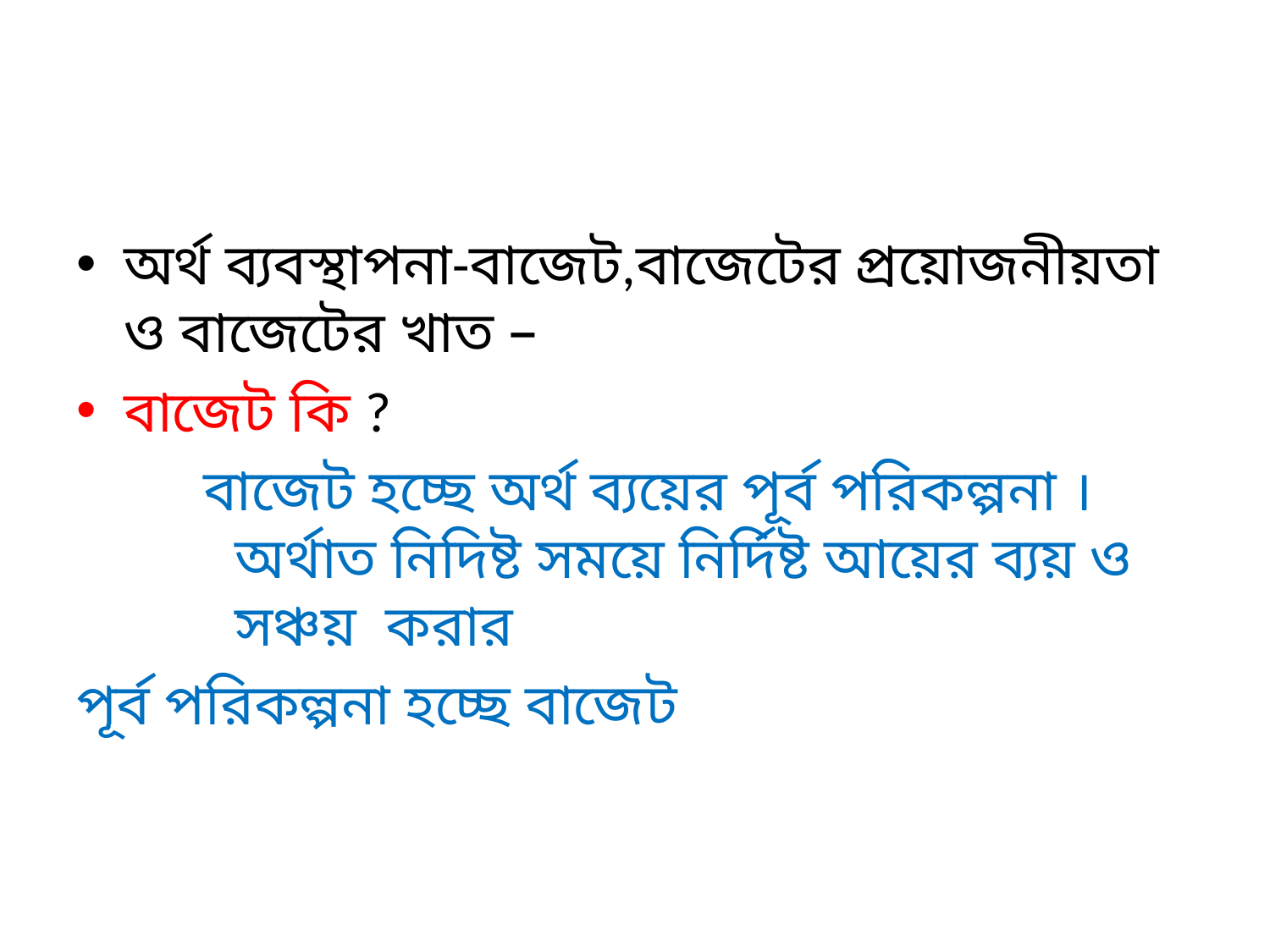

অর্থ ব্যবস্থাপনা-বাজেট,বাজেটের প্রয়োজনীয়তা ও বাজেটের খাত –
বাজেট কি ?
বাজেট হচ্ছে অর্থ ব্যয়ের পূর্ব পরিকল্পনা । অর্থাত নিদিষ্ট সময়ে নির্দিষ্ট আয়ের ব্যয় ও সঞ্চয়  করার
পূর্ব পরিকল্পনা হচ্ছে বাজেট